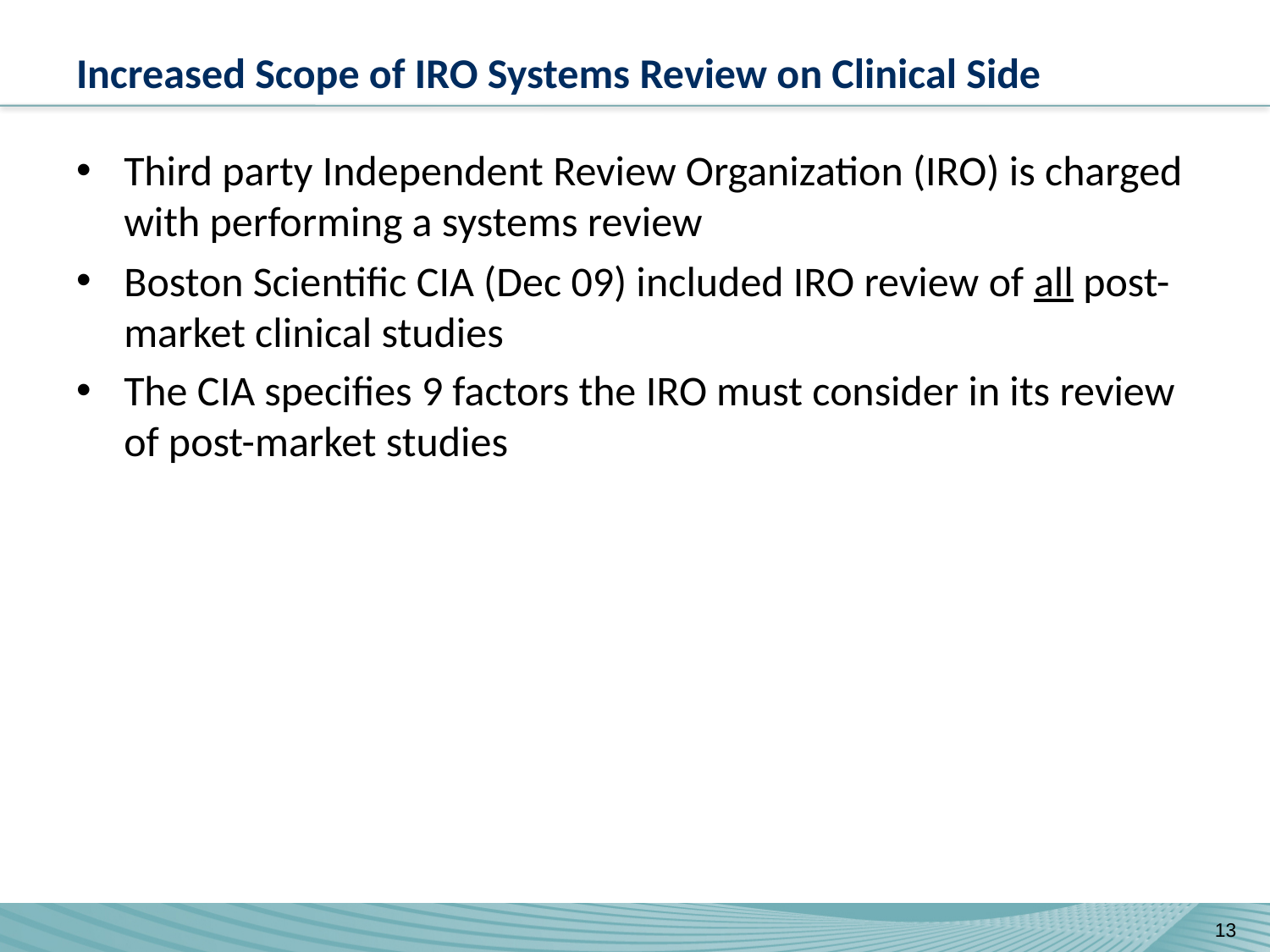

# Increased Scope of IRO Systems Review on Clinical Side
Third party Independent Review Organization (IRO) is charged with performing a systems review
Boston Scientific CIA (Dec 09) included IRO review of all post-market clinical studies
The CIA specifies 9 factors the IRO must consider in its review of post-market studies